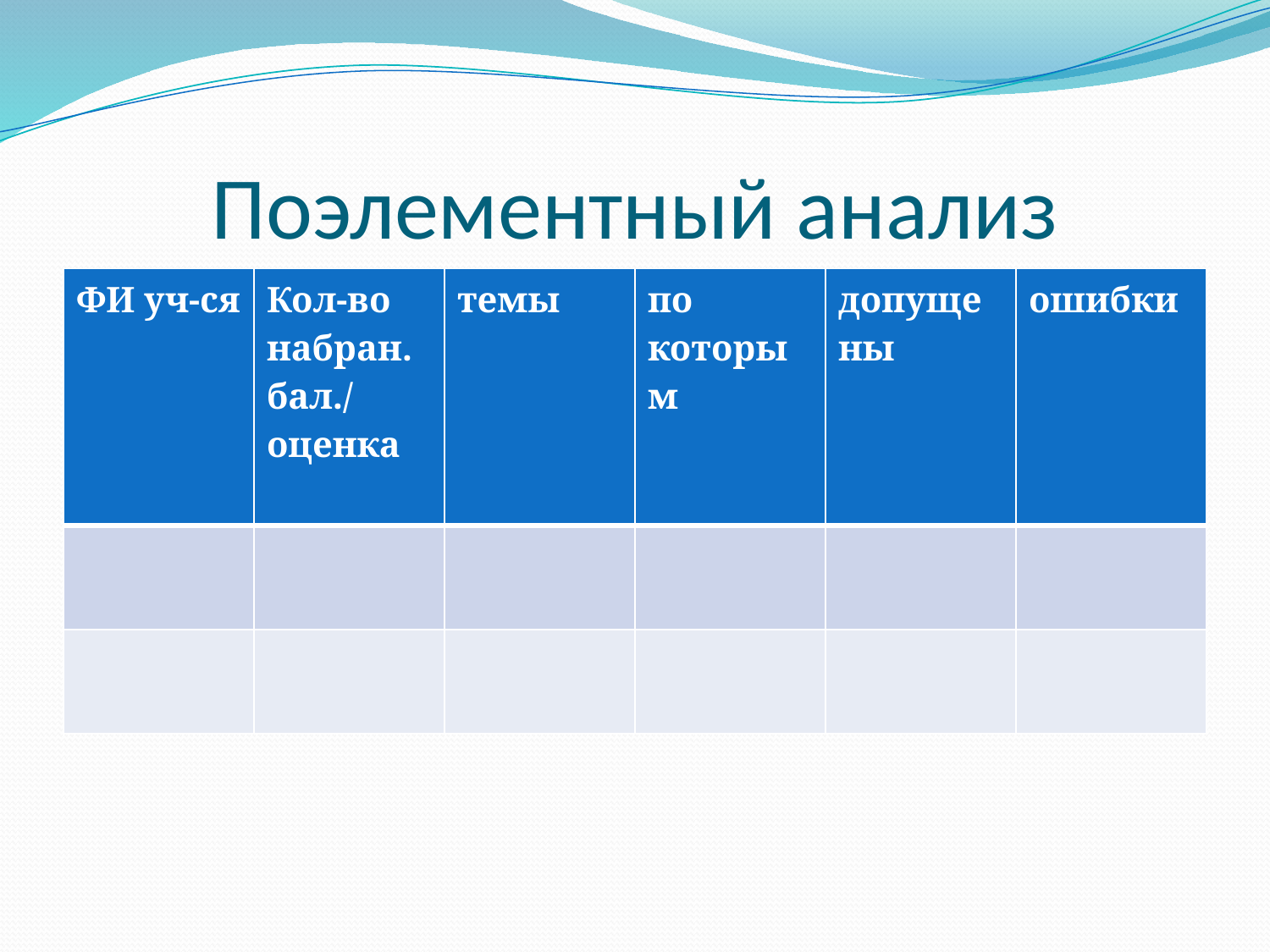

# Поэлементный анализ
| ФИ уч-ся | Кол-во набран. бал./ оценка | темы | по которым | допущены | ошибки |
| --- | --- | --- | --- | --- | --- |
|  |  |  |  |  |  |
|  |  |  |  |  |  |